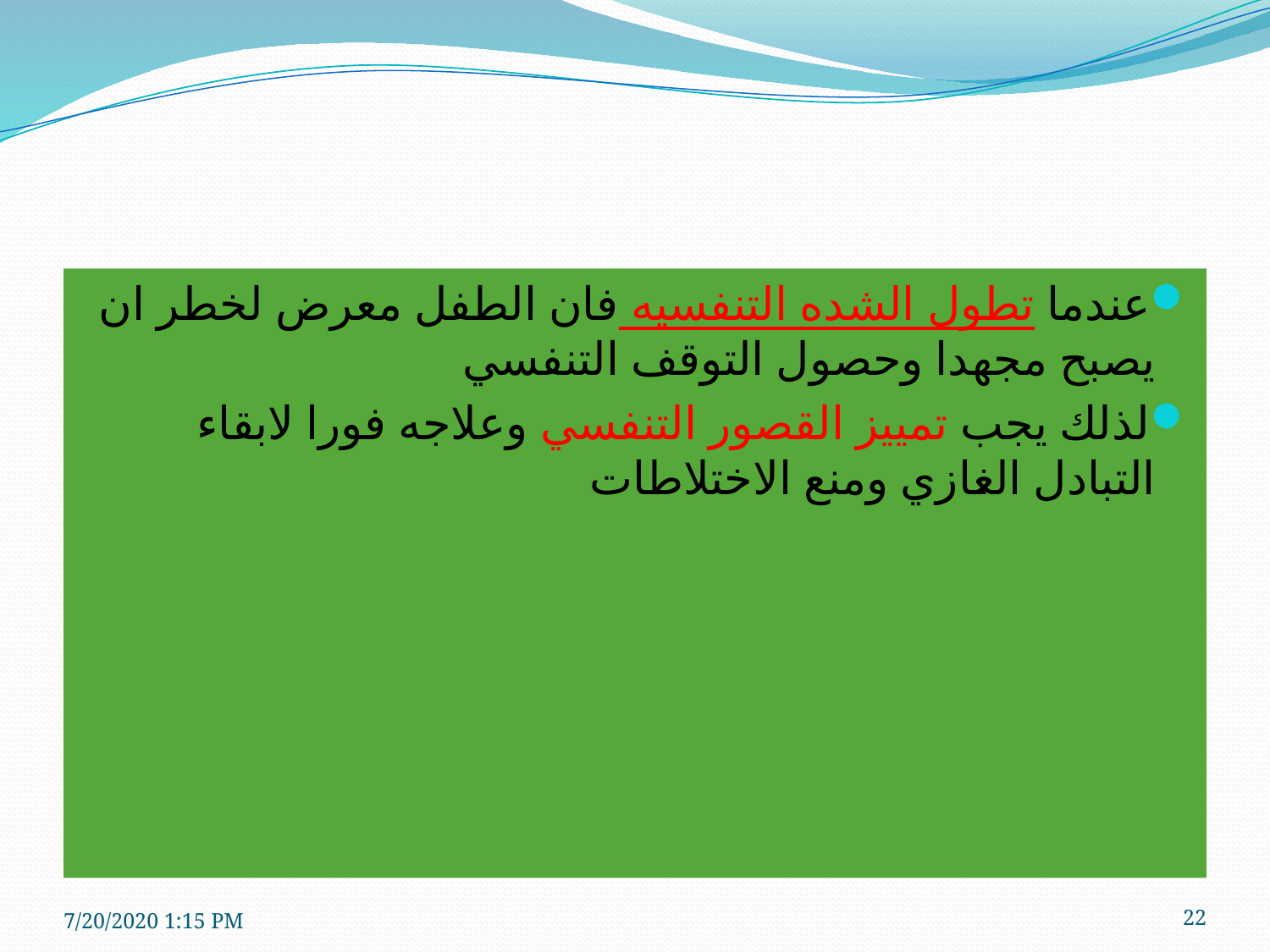

#
عندما تطول الشده التنفسيه فان الطفل معرض لخطر ان يصبح مجهدا وحصول التوقف التنفسي
لذلك يجب تمييز القصور التنفسي وعلاجه فورا لابقاء التبادل الغازي ومنع الاختلاطات
7/20/2020 1:15 PM
22